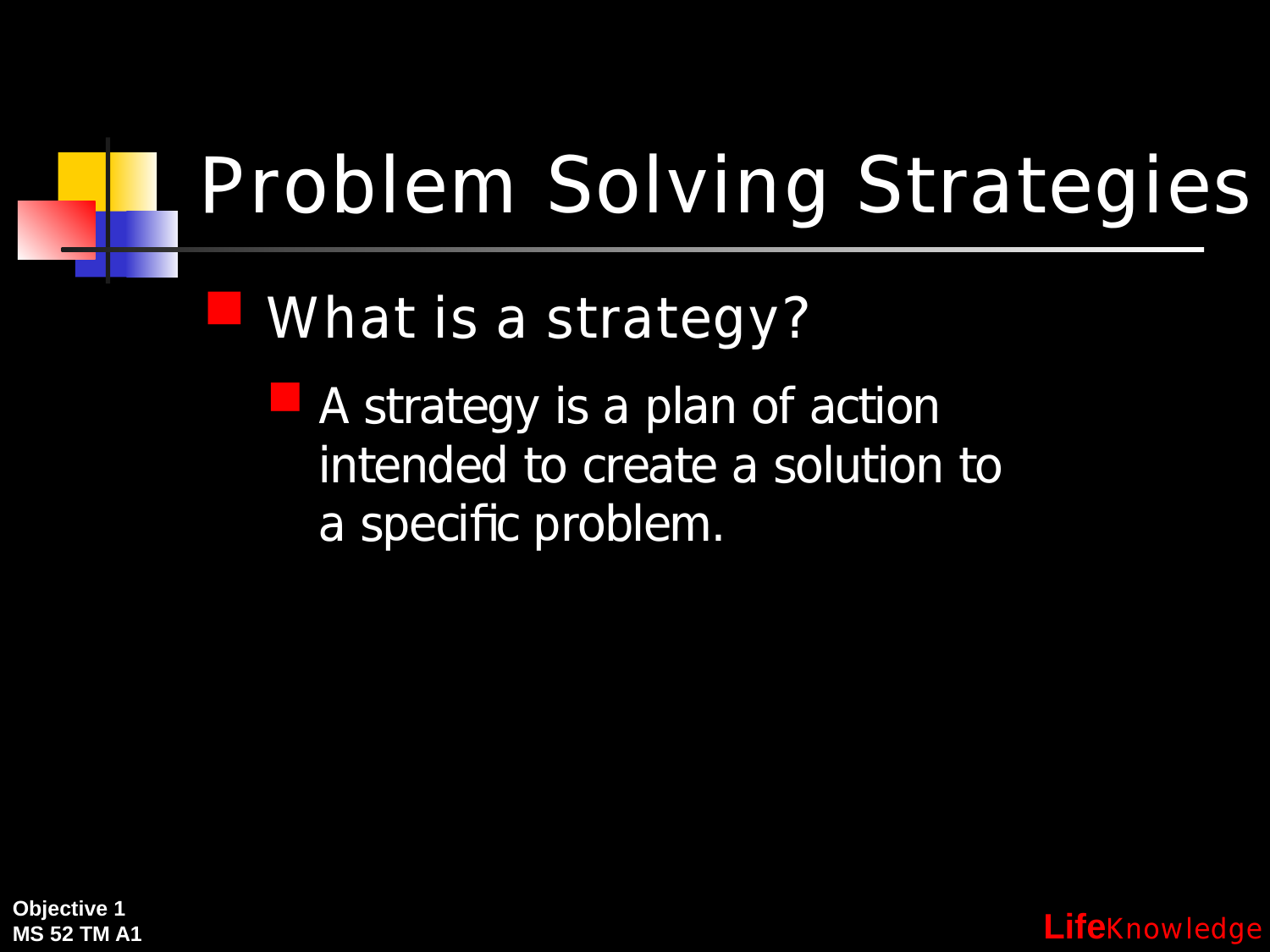

# Problem Solving Strategies
What is a strategy?
A strategy is a plan of action intended to create a solution to a specific problem.
Objective 1
MS 52 TM A1